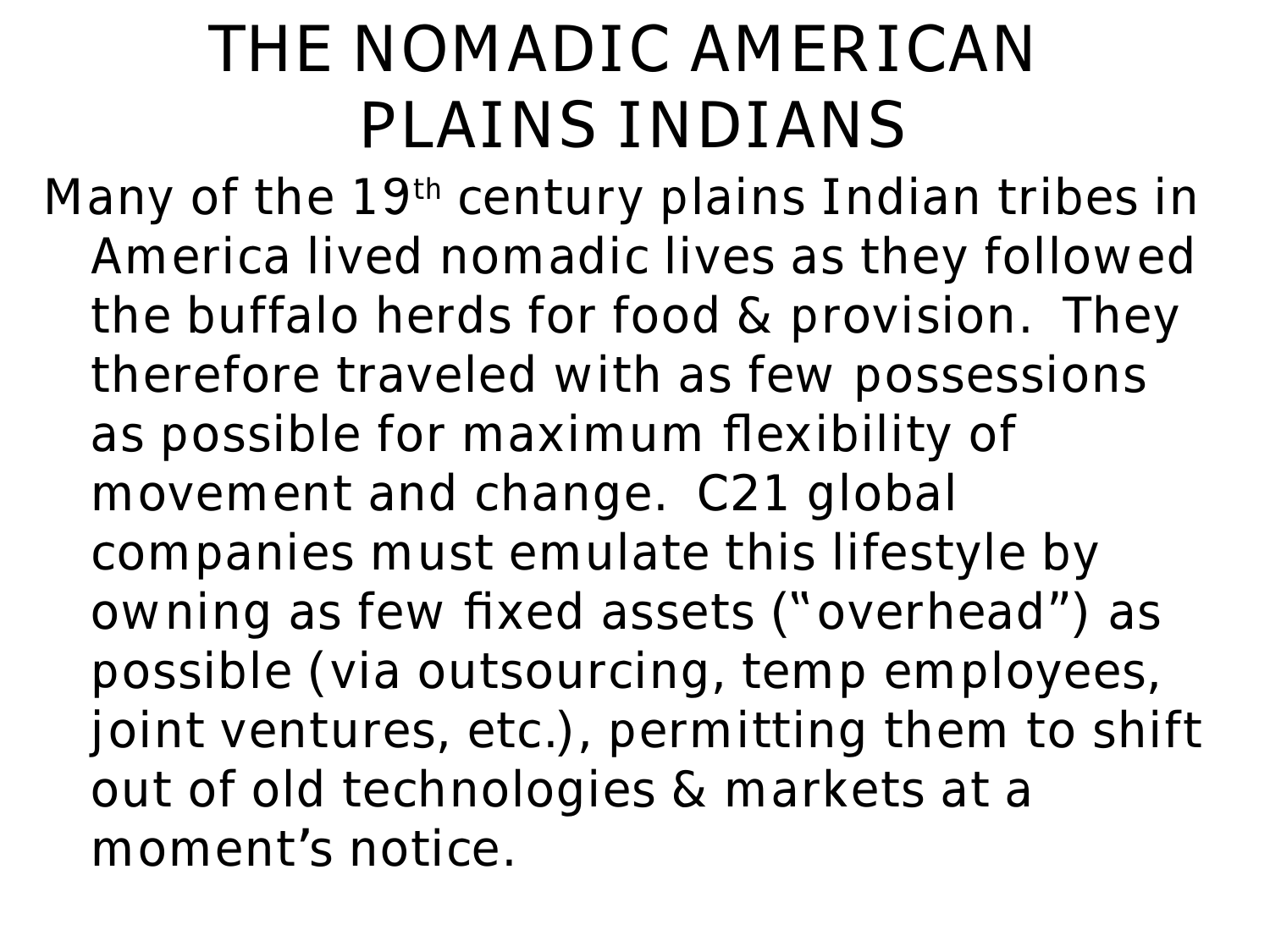

# THE NOMADIC AMERICAN PLAINS INDIANS
Many of the 19th century plains Indian tribes in America lived nomadic lives as they followed the buffalo herds for food & provision.  They therefore traveled with as few possessions as possible for maximum flexibility of movement and change.  C21 global companies must emulate this lifestyle by owning as few fixed assets (“overhead”) as possible (via outsourcing, temp employees, joint ventures, etc.), permitting them to shift out of old technologies & markets at a moment’s notice.